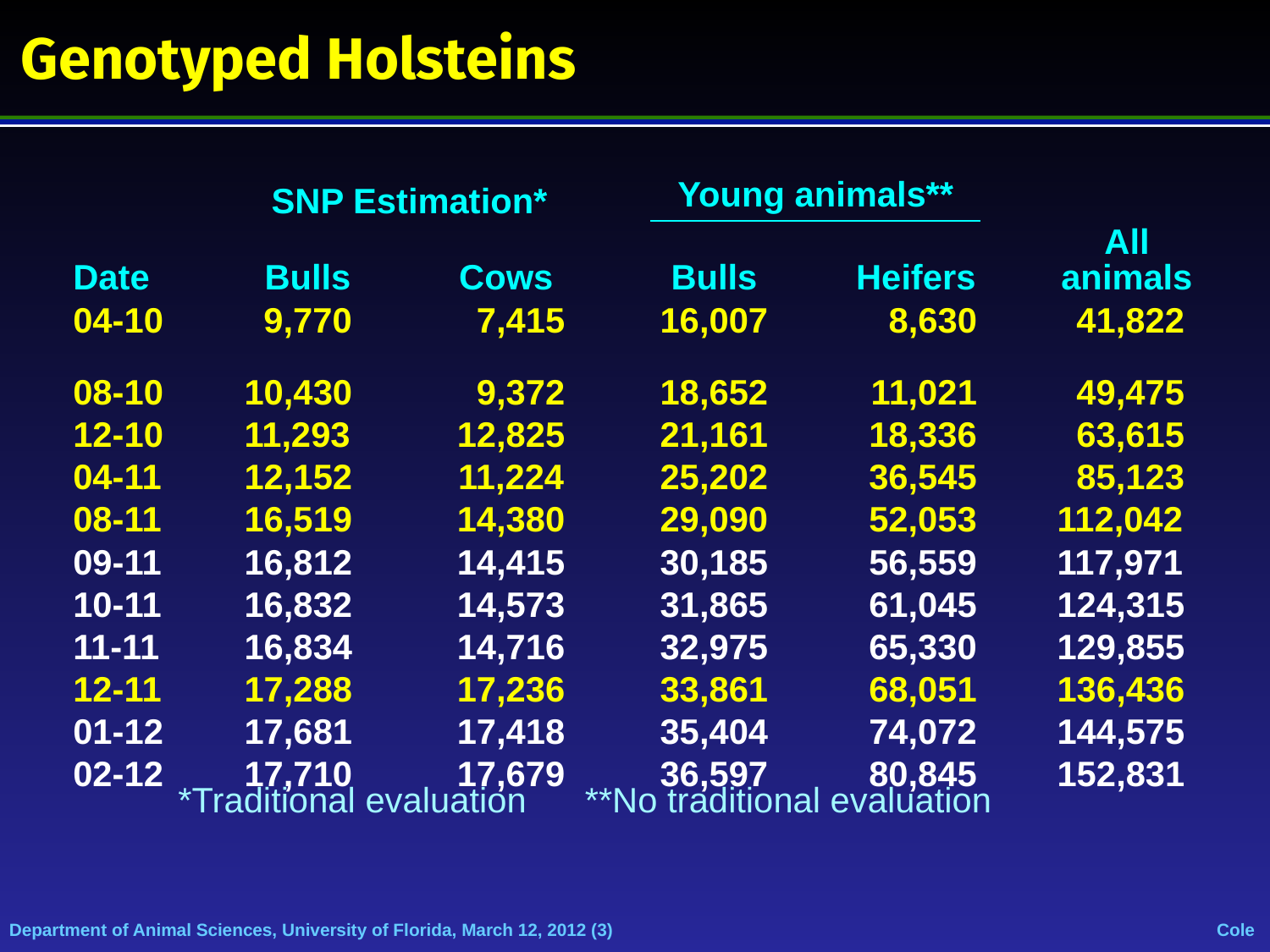

Genotyped Holsteins
| Date | SNP Estimation\* |  |  |  | Young animals\*\* |  |  |  | All animals |
| --- | --- | --- | --- | --- | --- | --- | --- | --- | --- |
|  | Bulls |  | Cows |  | Bulls |  | Heifers |  |  |
| 04-10 | 9,770 |  | 7,415 |  | 16,007 |  | 8,630 |  | 41,822 |
| 08-10 | 10,430 |  | 9,372 |  | 18,652 |  | 11,021 |  | 49,475 |
| 12-10 | 11,293 |  | 12,825 |  | 21,161 |  | 18,336 |  | 63,615 |
| 04-11 | 12,152 |  | 11,224 |  | 25,202 |  | 36,545 |  | 85,123 |
| 08-11 | 16,519 |  | 14,380 |  | 29,090 |  | 52,053 |  | 112,042 |
| 09-11 | 16,812 |  | 14,415 |  | 30,185 |  | 56,559 |  | 117,971 |
| 10-11 | 16,832 |  | 14,573 |  | 31,865 |  | 61,045 |  | 124,315 |
| 11-11 | 16,834 |  | 14,716 |  | 32,975 |  | 65,330 |  | 129,855 |
| 12-11 | 17,288 |  | 17,236 |  | 33,861 |  | 68,051 |  | 136,436 |
| 01-12 | 17,681 |  | 17,418 |  | 35,404 |  | 74,072 |  | 144,575 |
| 02-12 | 17,710 |  | 17,679 |  | 36,597 |  | 80,845 |  | 152,831 |

*Traditional evaluation      **No traditional evaluation